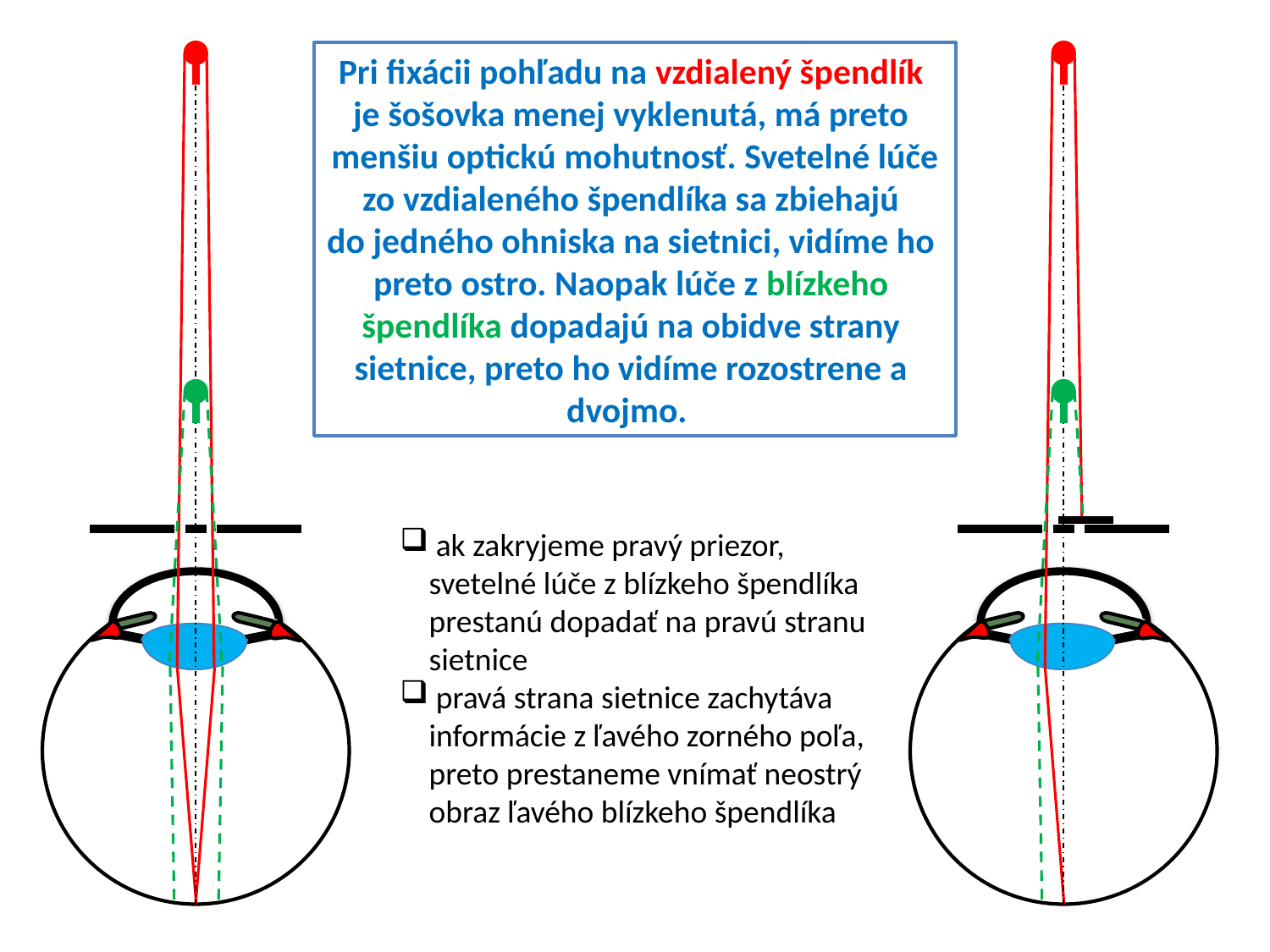

Pri fixácii pohľadu na vzdialený špendlík
je šošovka menej vyklenutá, má preto
menšiu optickú mohutnosť. Svetelné lúče
zo vzdialeného špendlíka sa zbiehajú
do jedného ohniska na sietnici, vidíme ho
preto ostro. Naopak lúče z blízkeho
špendlíka dopadajú na obidve strany
sietnice, preto ho vidíme rozostrene a
dvojmo.

 ak zakryjeme pravý priezor,
    svetelné lúče z blízkeho špendlíka
    prestanú dopadať na pravú stranu
    sietnice
 pravá strana sietnice zachytáva
    informácie z ľavého zorného poľa,
    preto prestaneme vnímať neostrý
    obraz ľavého blízkeho špendlíka